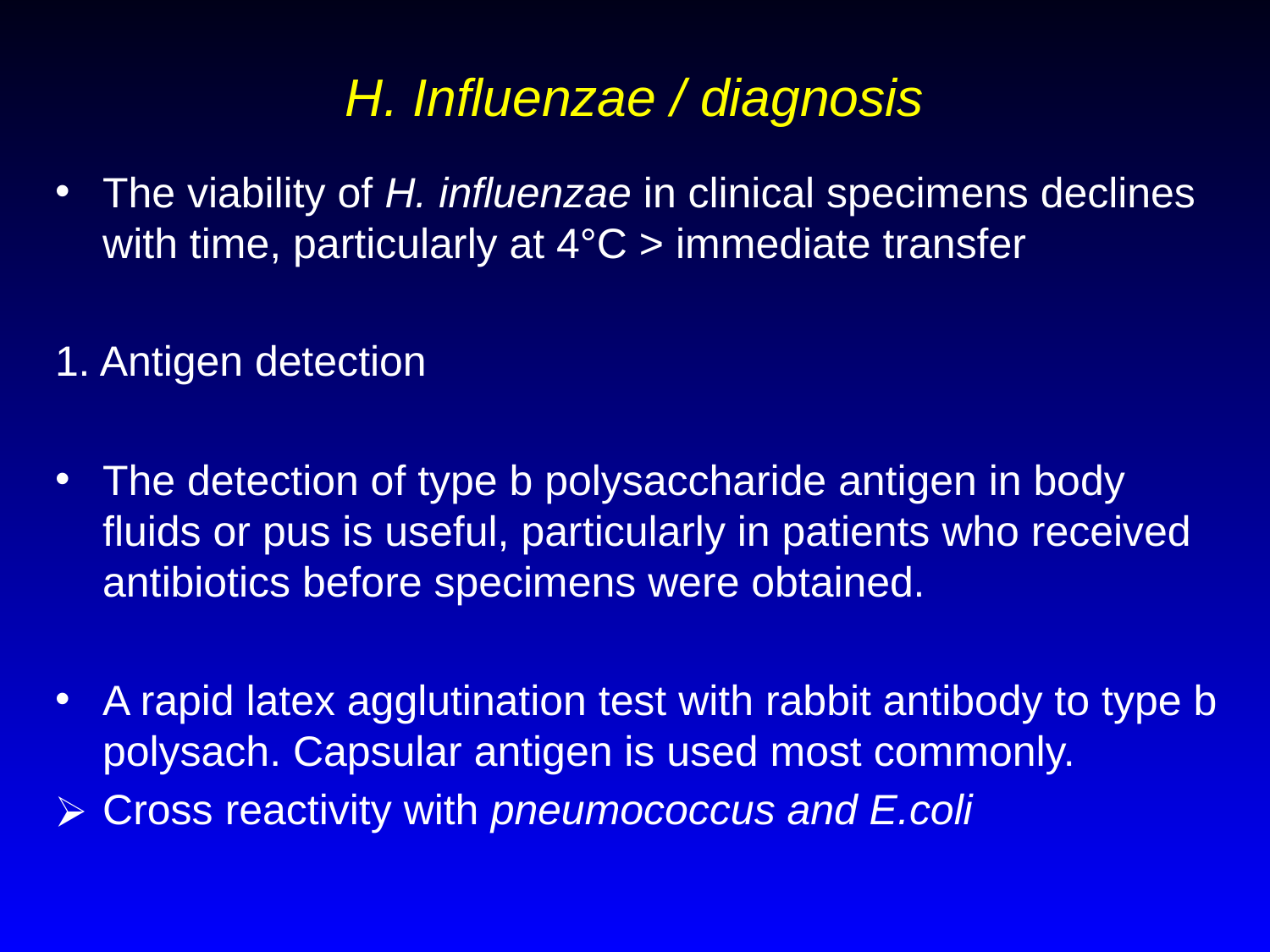

# H. Influenzae / diagnosis
The viability of H. influenzae in clinical specimens declines with time, particularly at 4°C > immediate transfer

1. Antigen detection

The detection of type b polysaccharide antigen in body fluids or pus is useful, particularly in patients who received antibiotics before specimens were obtained.

A rapid latex agglutination test with rabbit antibody to type b polysach. Capsular antigen is used most commonly.
Cross reactivity with pneumococcus and E.coli